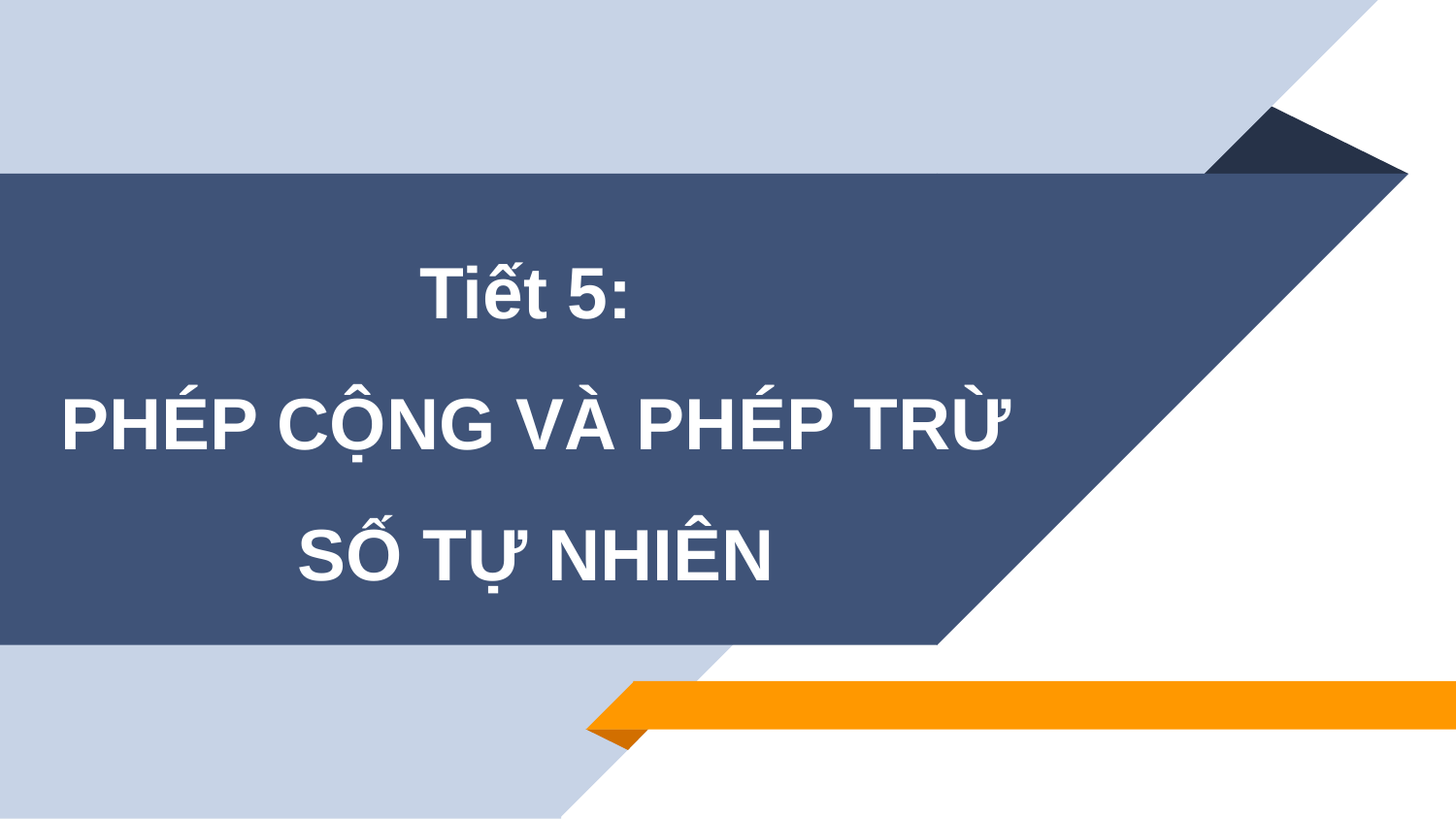

Tiết 5:
PHÉP CỘNG VÀ PHÉP TRỪ SỐ TỰ NHIÊN